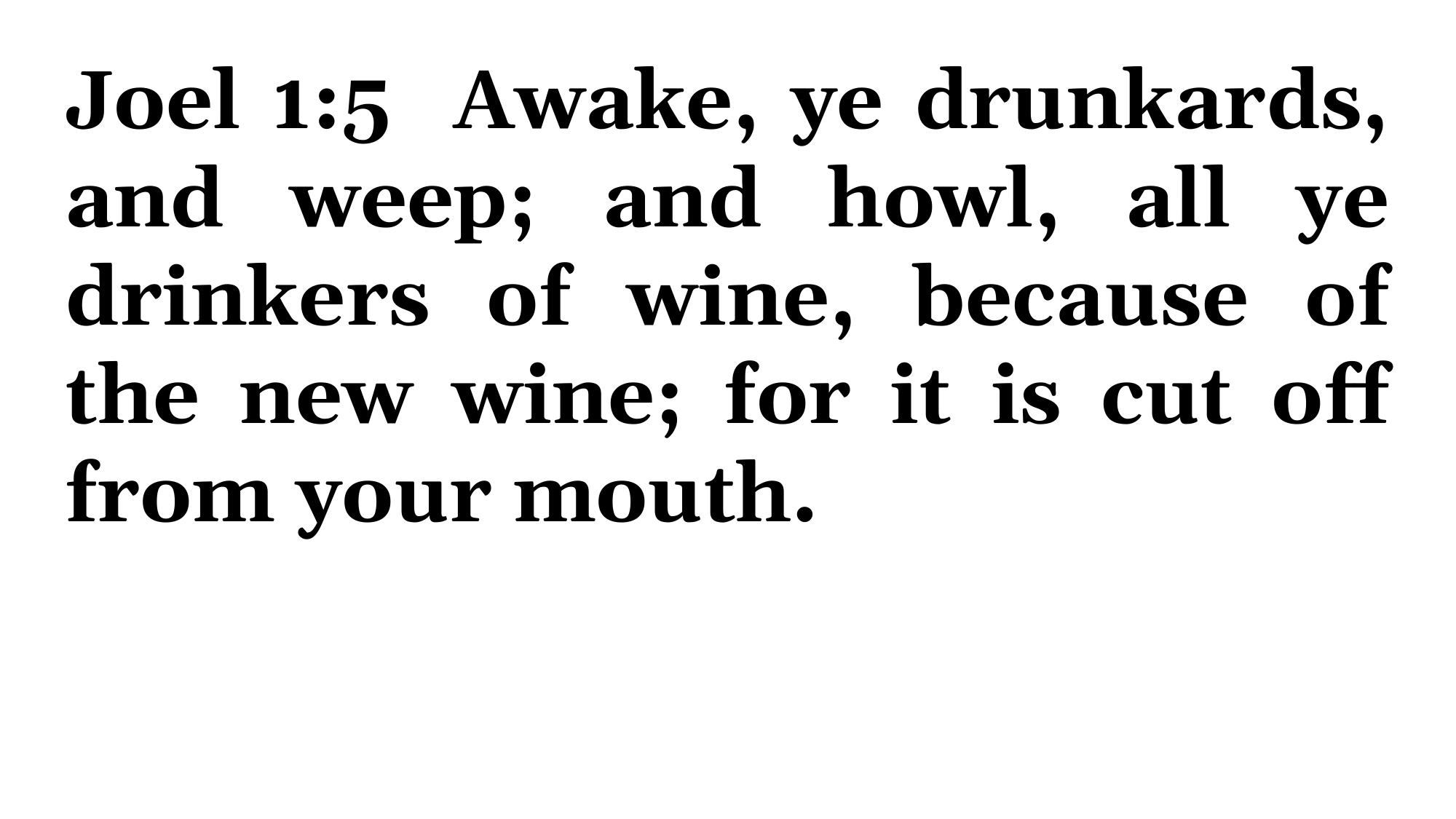

Joel 1:5  Awake, ye drunkards, and weep; and howl, all ye drinkers of wine, because of the new wine; for it is cut off from your mouth.